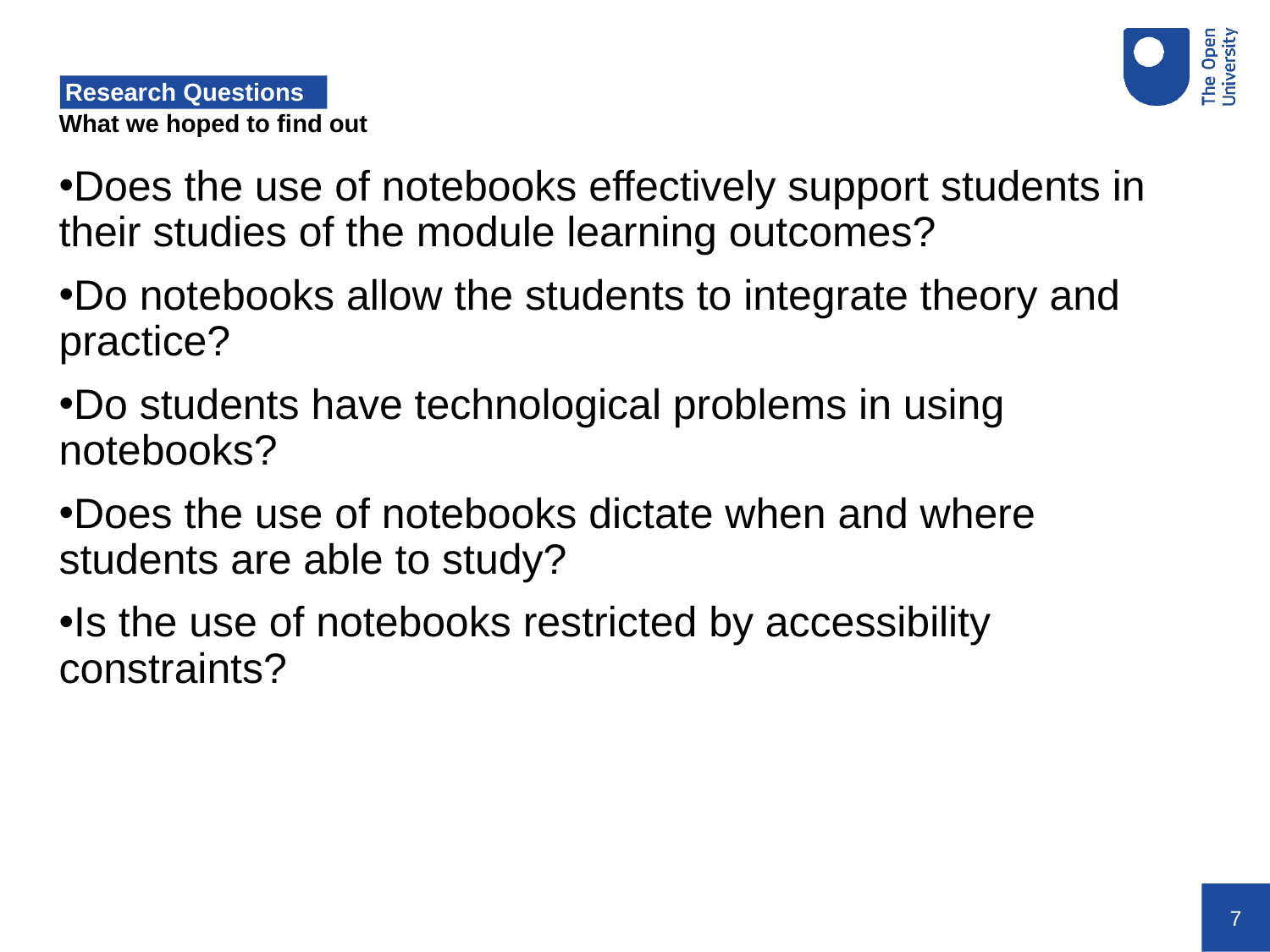

# Research Questions
What we hoped to find out
Does the use of notebooks effectively support students in their studies of the module learning outcomes?
Do notebooks allow the students to integrate theory and practice?
Do students have technological problems in using notebooks?
Does the use of notebooks dictate when and where students are able to study?
Is the use of notebooks restricted by accessibility constraints?